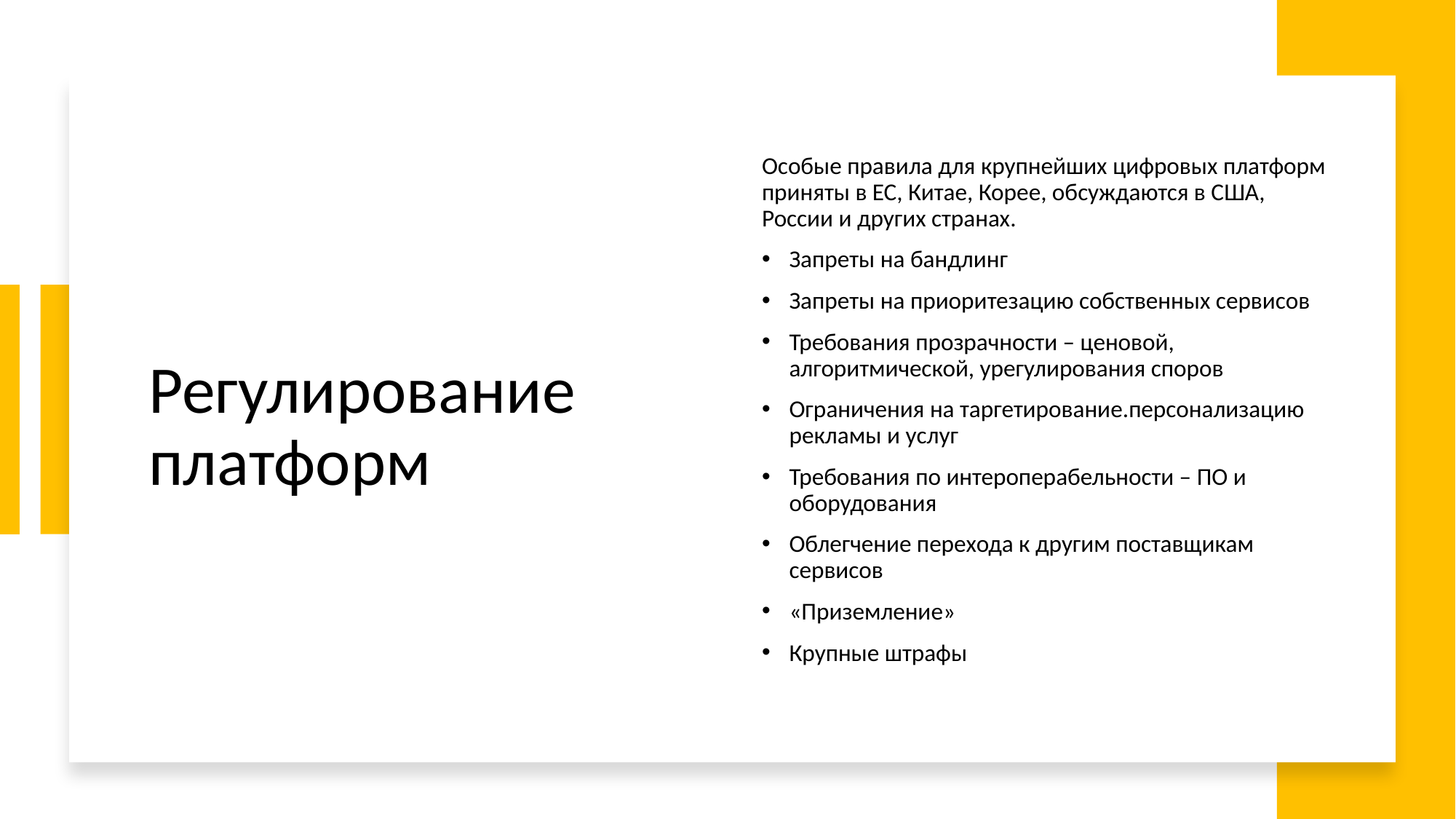

# Регулирование платформ
Особые правила для крупнейших цифровых платформ приняты в ЕС, Китае, Корее, обсуждаются в США, России и других странах.
Запреты на бандлинг
Запреты на приоритезацию собственных сервисов
Требования прозрачности – ценовой, алгоритмической, урегулирования споров
Ограничения на таргетирование.персонализацию рекламы и услуг
Требования по интероперабельности – ПО и оборудования
Облегчение перехода к другим поставщикам сервисов
«Приземление»
Крупные штрафы